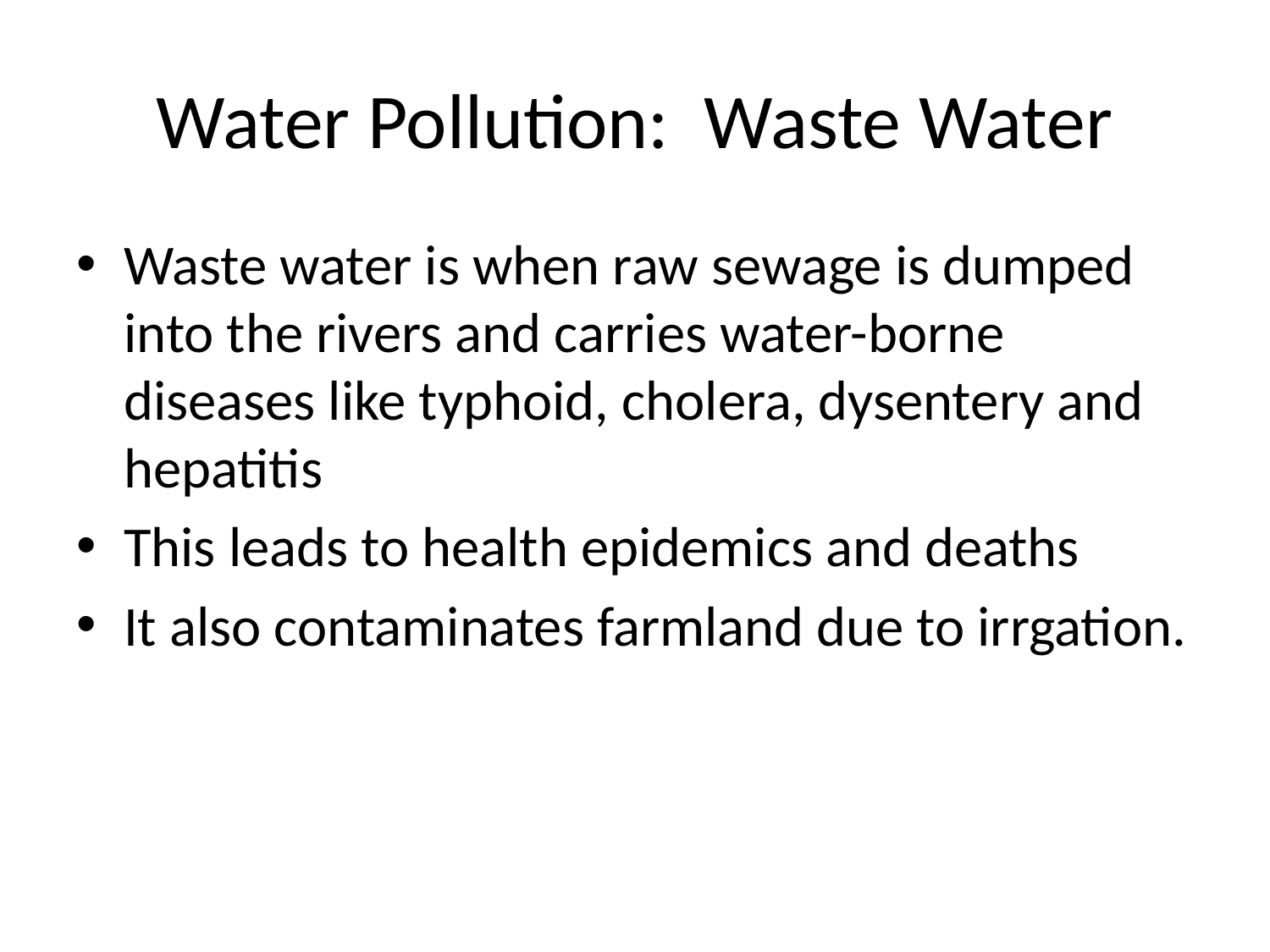

# Water Pollution:  Waste Water
Waste water is when raw sewage is dumped into the rivers and carries water-borne diseases like typhoid, cholera, dysentery and hepatitis
This leads to health epidemics and deaths
It also contaminates farmland due to irrgation.